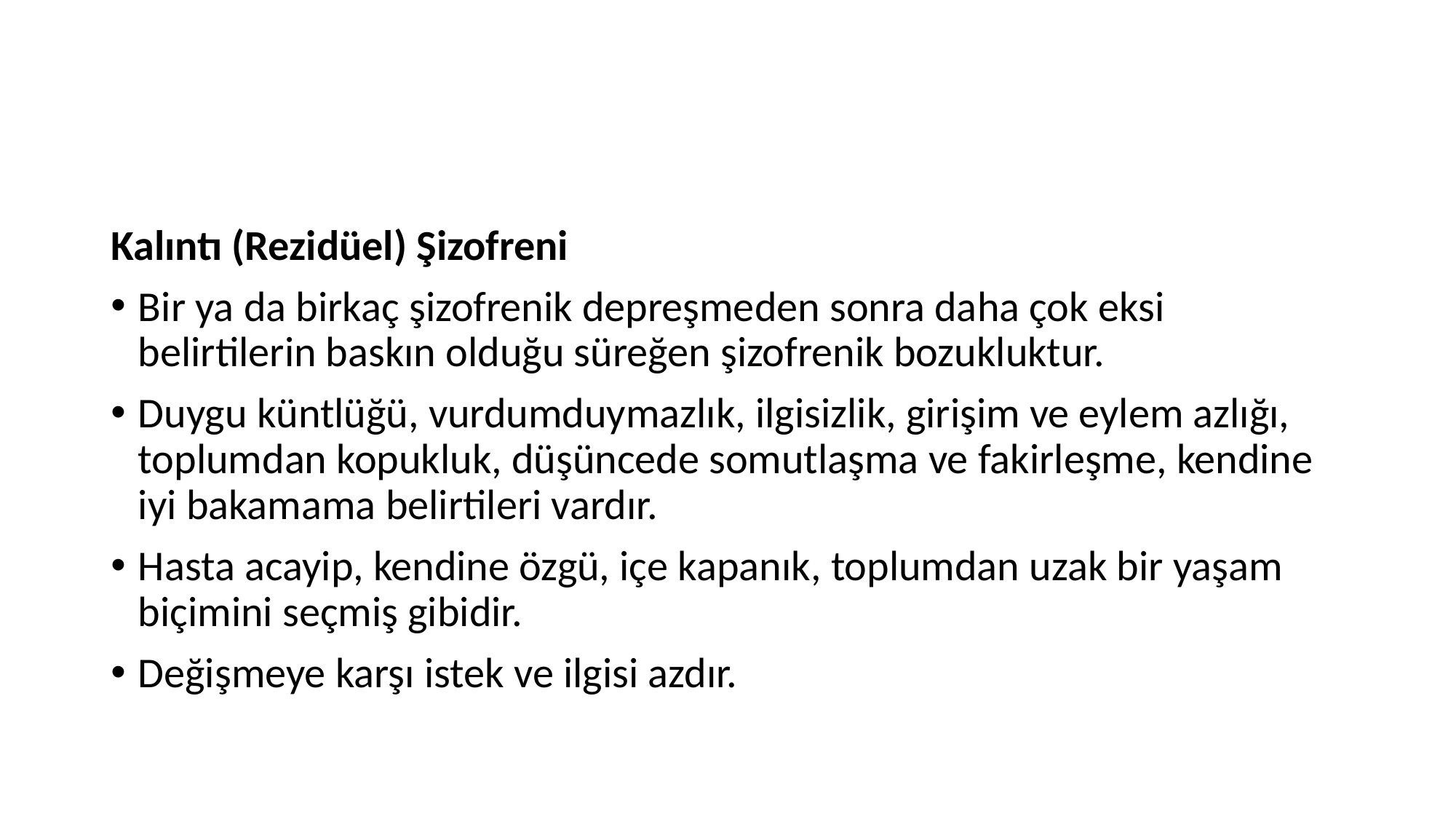

#
Kalıntı (Rezidüel) Şizofreni
Bir ya da birkaç şizofrenik depreşmeden sonra daha çok eksi belirtilerin baskın olduğu süreğen şizofrenik bozukluktur.
Duygu küntlüğü, vurdumduymazlık, ilgisizlik, girişim ve eylem azlığı, toplumdan kopukluk, düşüncede somutlaşma ve fakirleşme, kendine iyi bakamama belirtileri vardır.
Hasta acayip, kendine özgü, içe kapanık, toplumdan uzak bir yaşam biçimini seçmiş gibidir.
Değişmeye karşı istek ve ilgisi azdır.